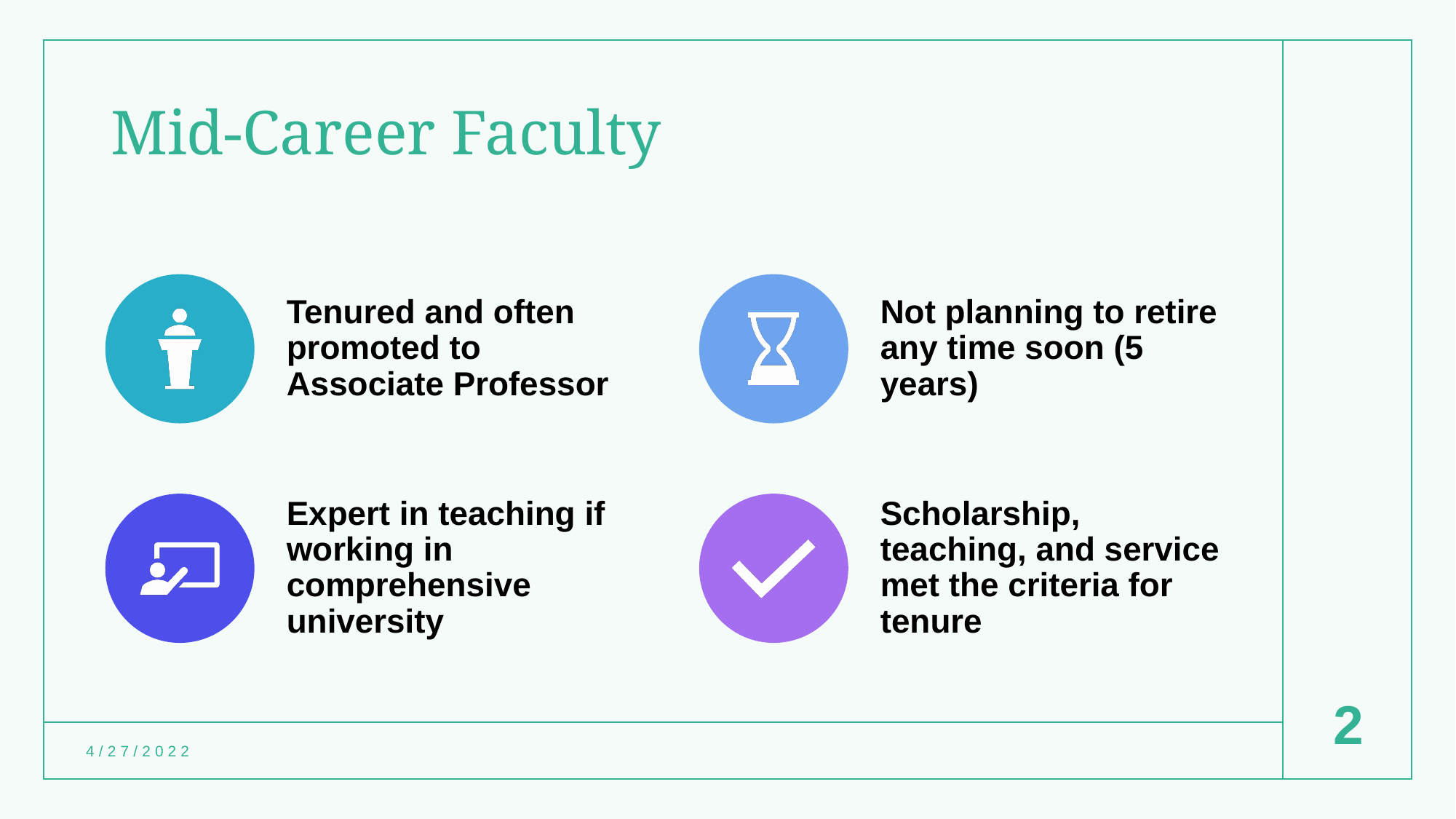

# Mid-Career Faculty
Tenured and often promoted to Associate Professor
Not planning to retire any time soon (5 years)
Expert in teaching if working in comprehensive university
Scholarship, teaching, and service met the criteria for tenure

2
4/27/2022